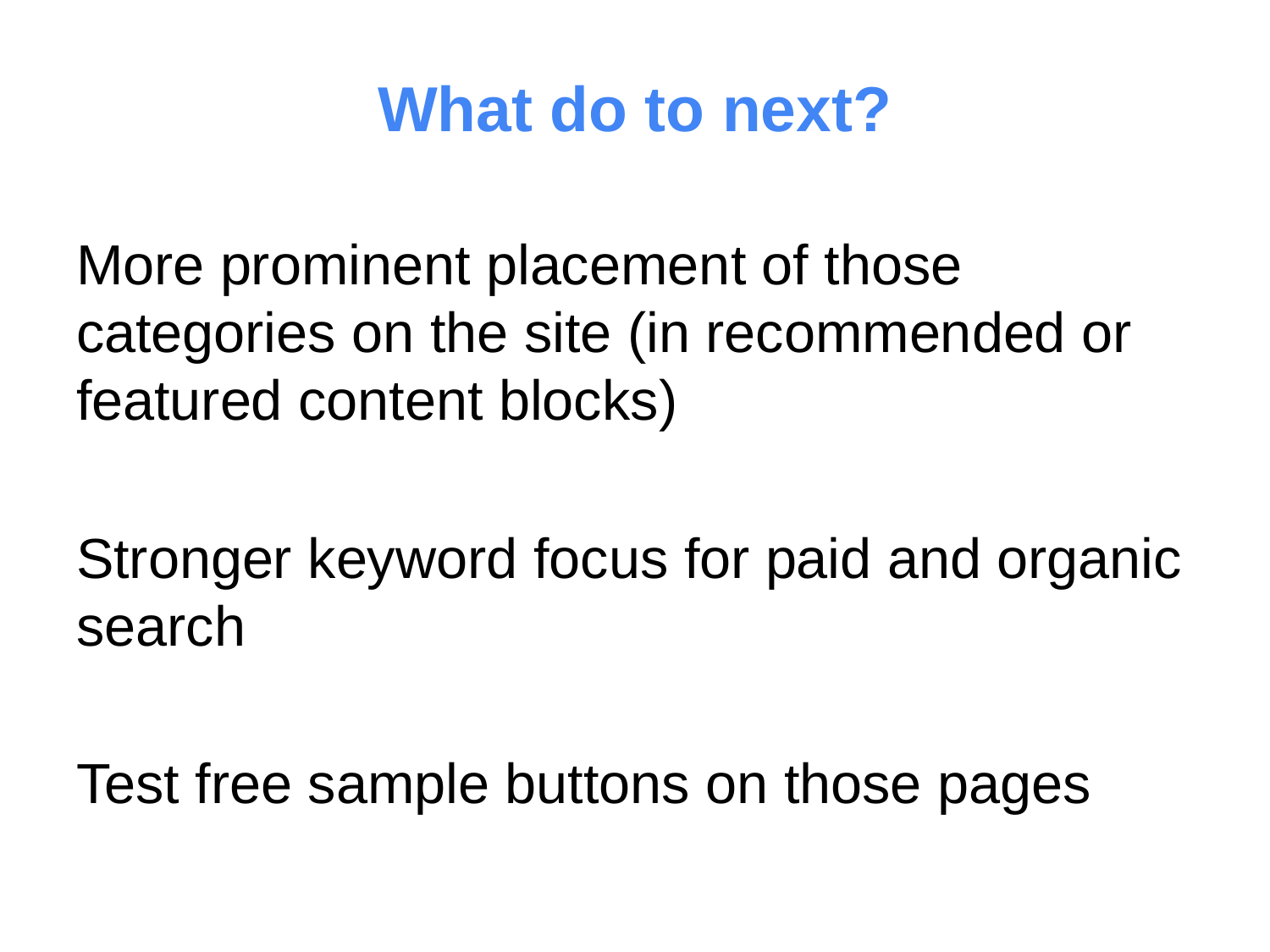

# What do to next?
More prominent placement of those categories on the site (in recommended or featured content blocks)

Stronger keyword focus for paid and organic search

Test free sample buttons on those pages